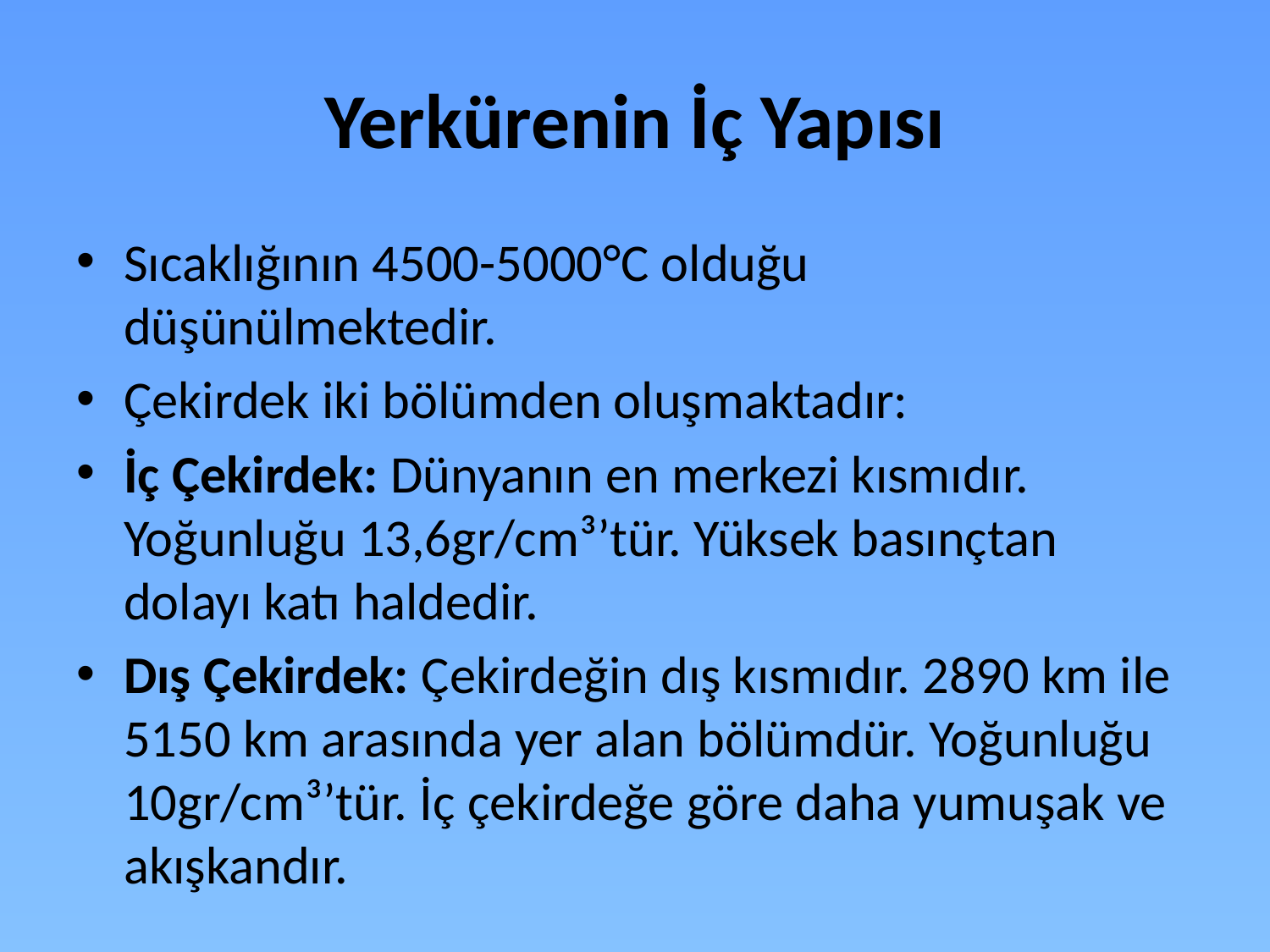

# Yerkürenin İç Yapısı
Sıcaklığının 4500-5000°C olduğu düşünülmektedir.
Çekirdek iki bölümden oluşmaktadır:
İç Çekirdek: Dünyanın en merkezi kısmıdır. Yoğunluğu 13,6gr/cm³’tür. Yüksek basınçtan dolayı katı haldedir.
Dış Çekirdek: Çekirdeğin dış kısmıdır. 2890 km ile 5150 km arasında yer alan bölümdür. Yoğunluğu 10gr/cm³’tür. İç çekirdeğe göre daha yumuşak ve akışkandır.